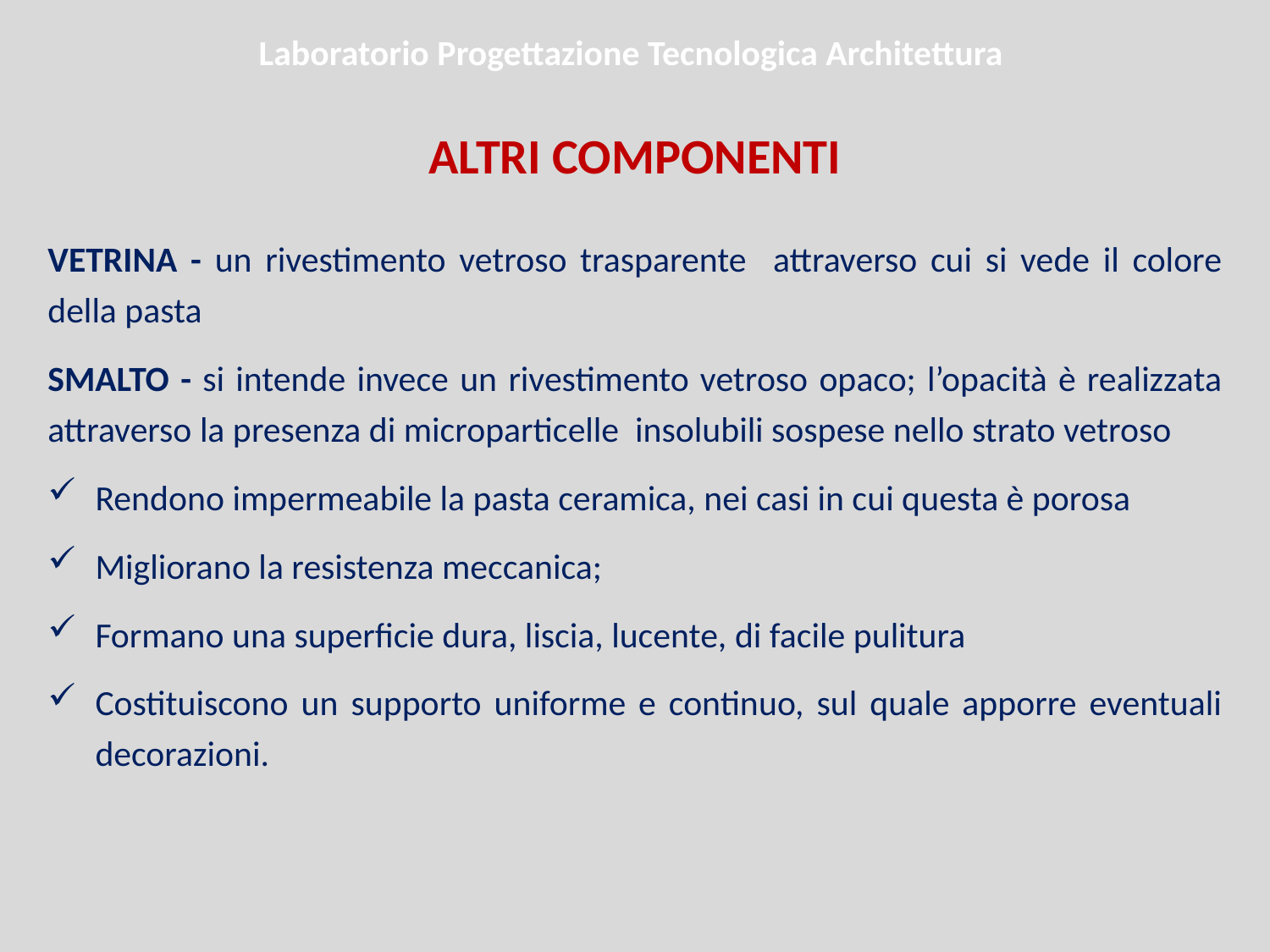

Laboratorio Progettazione Tecnologica Architettura
ALTRI COMPONENTI
VETRINA - un rivestimento vetroso trasparente  attraverso cui si vede il colore della pasta
SMALTO - si intende invece un rivestimento vetroso opaco; l’opacità è realizzata attraverso la presenza di microparticelle  insolubili sospese nello strato vetroso
Rendono impermeabile la pasta ceramica, nei casi in cui questa è porosa
Migliorano la resistenza meccanica;
Formano una superficie dura, liscia, lucente, di facile pulitura
Costituiscono un supporto uniforme e continuo, sul quale apporre eventuali decorazioni.